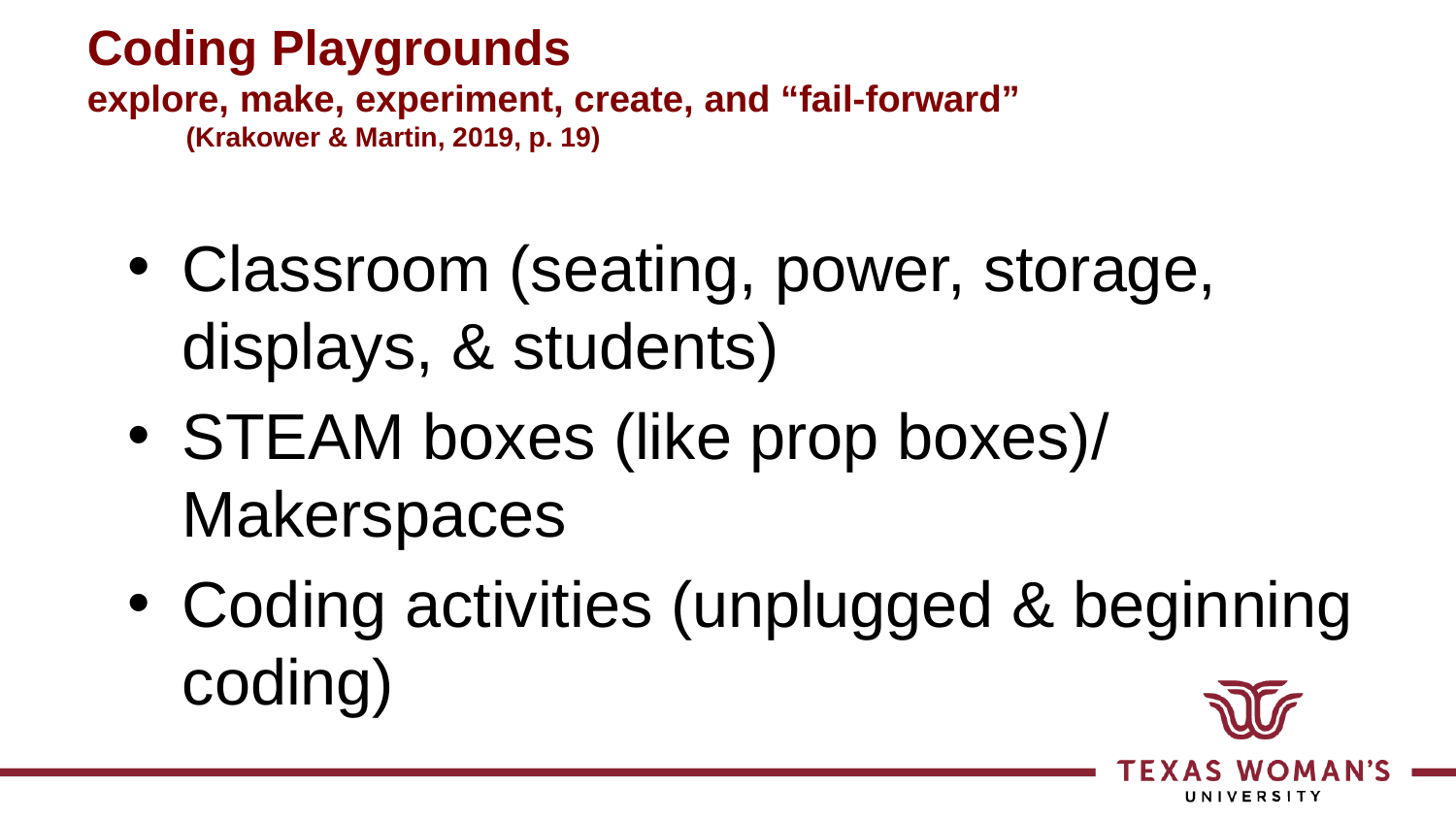

# Coding Playgrounds explore, make, experiment, create, and “fail-forward” (Krakower & Martin, 2019, p. 19)
Classroom (seating, power, storage, displays, & students)
STEAM boxes (like prop boxes)/ Makerspaces
Coding activities (unplugged & beginning coding)